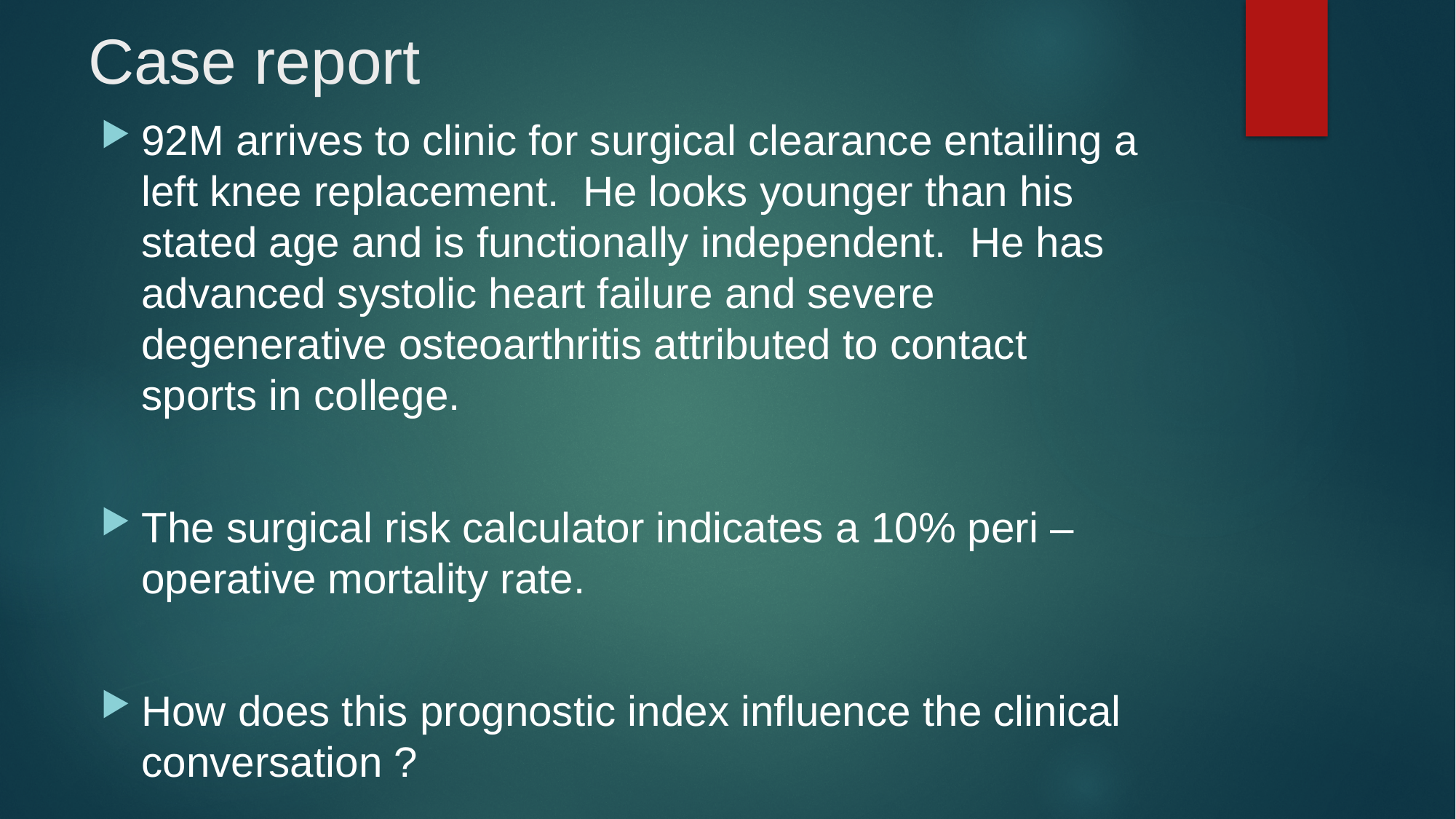

# Case report
92M arrives to clinic for surgical clearance entailing a left knee replacement.  He looks younger than his stated age and is functionally independent.  He has advanced systolic heart failure and severe degenerative osteoarthritis attributed to contact sports in college.

The surgical risk calculator indicates a 10% peri – operative mortality rate.

How does this prognostic index influence the clinical conversation ?